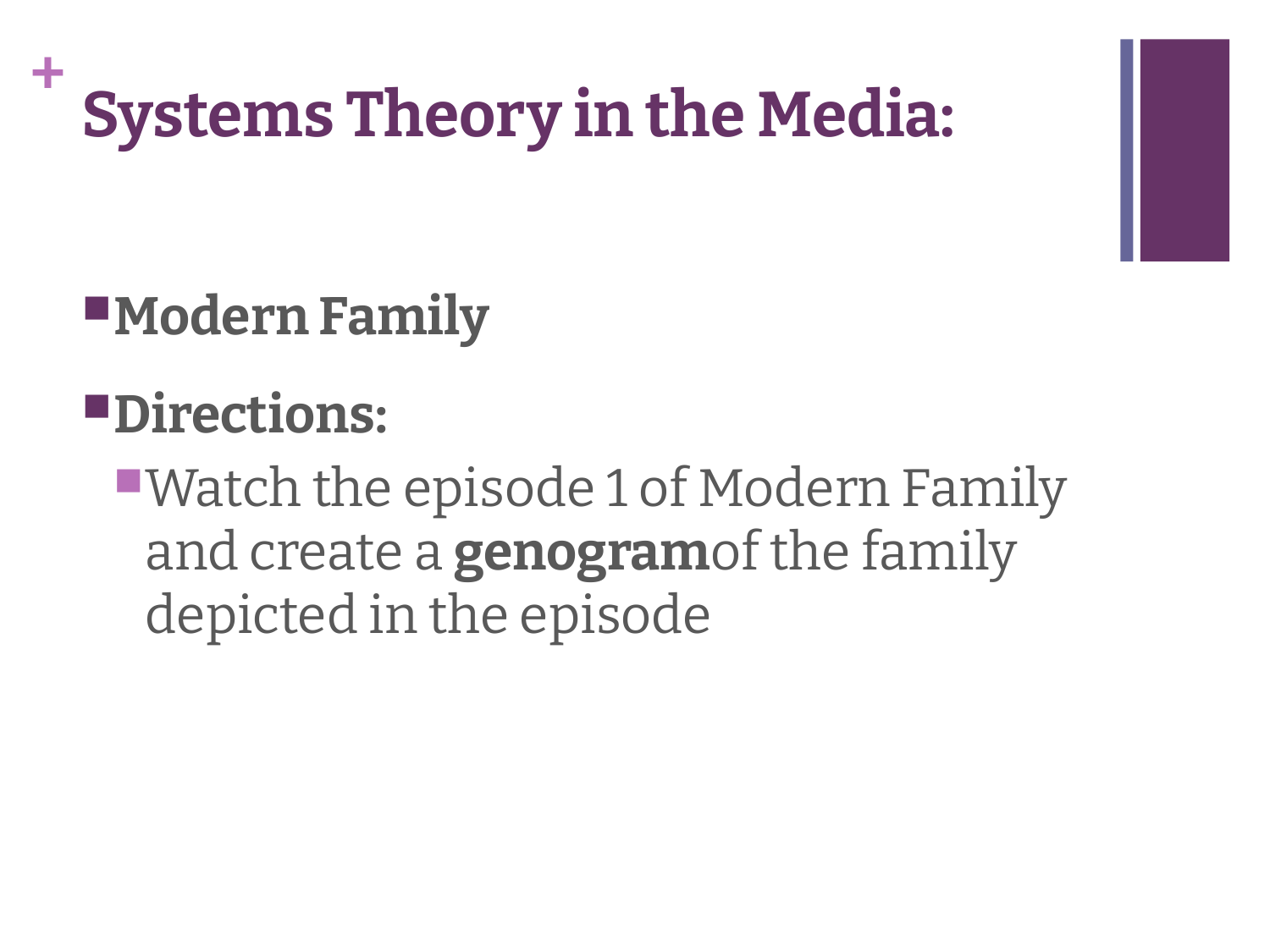

# Systems Theory in the Media:
Modern Family
Directions:
Watch the episode 1 of Modern Family and create a genogramof the family depicted in the episode